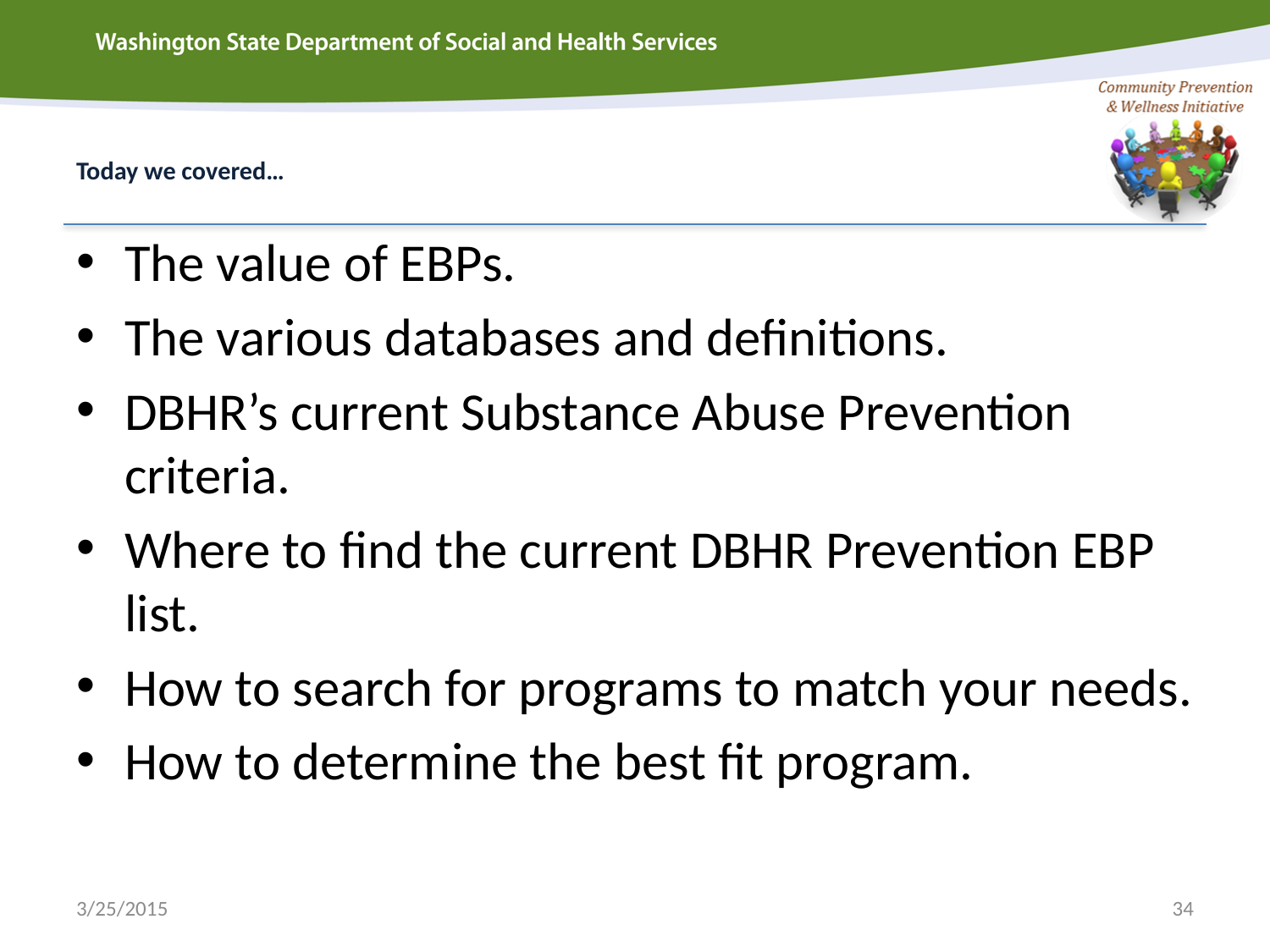

# Today we covered…
The value of EBPs.
The various databases and definitions.
DBHR’s current Substance Abuse Prevention criteria.
Where to find the current DBHR Prevention EBP list.
How to search for programs to match your needs.
How to determine the best fit program.

3/25/2015

34